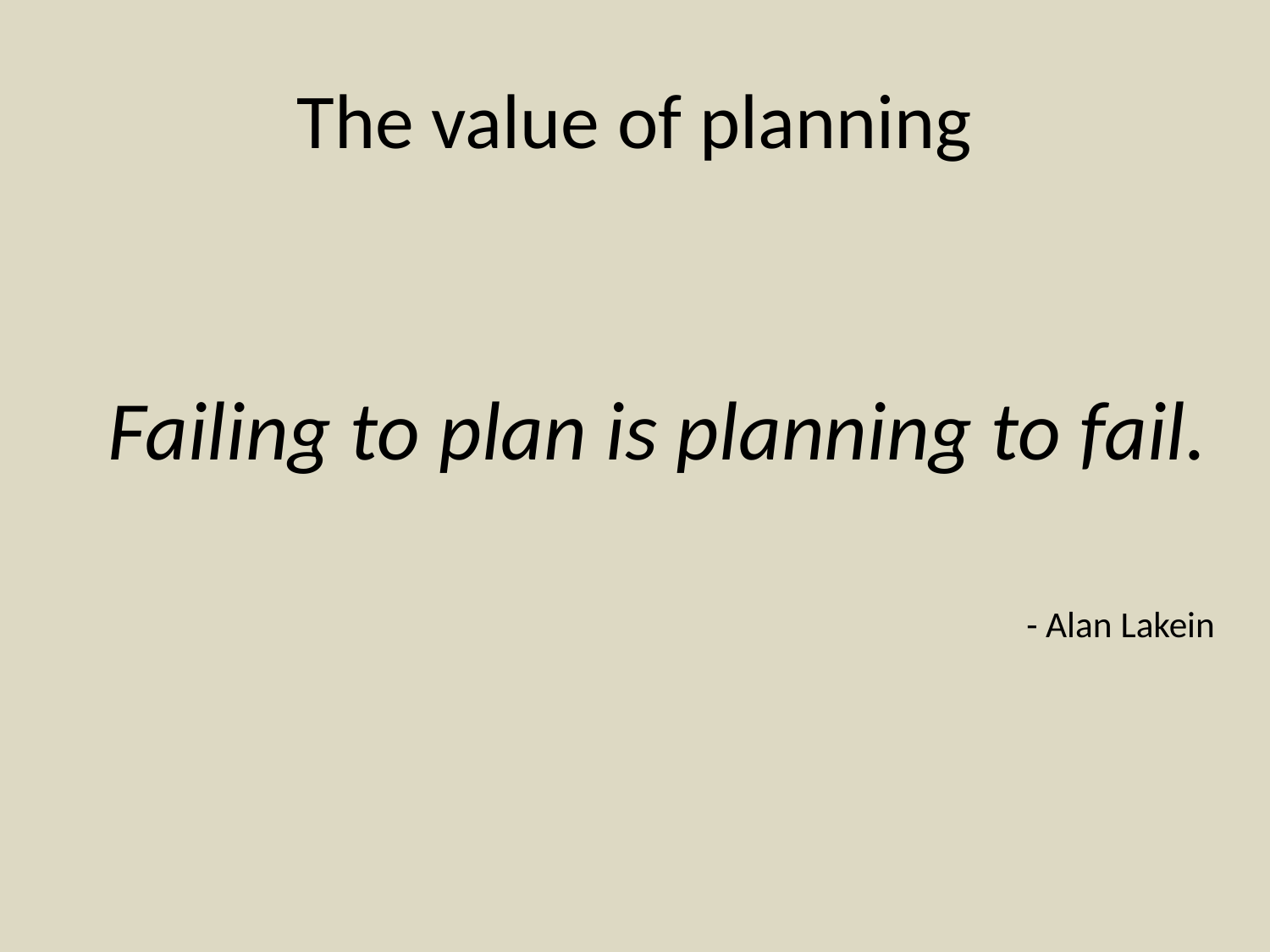

# The value of planning
Failing to plan is planning to fail.

- Alan Lakein